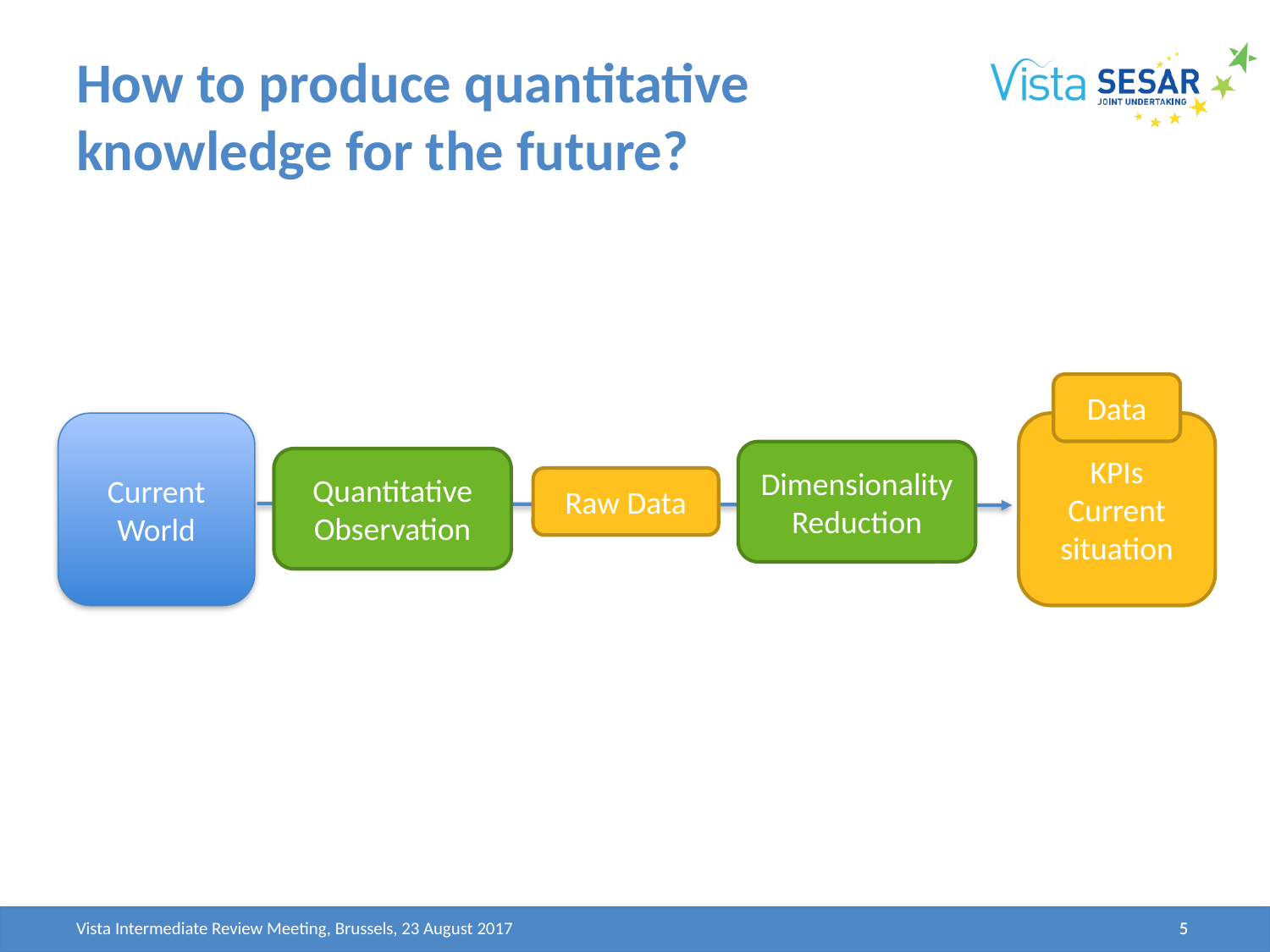

# How to produce quantitative knowledge for the future?

Data
Current
World
KPIs
Current situation
DimensionalityReduction
Quantitative Observation
Raw Data
Vista Intermediate Review Meeting, Brussels, 23 August 2017
5
5